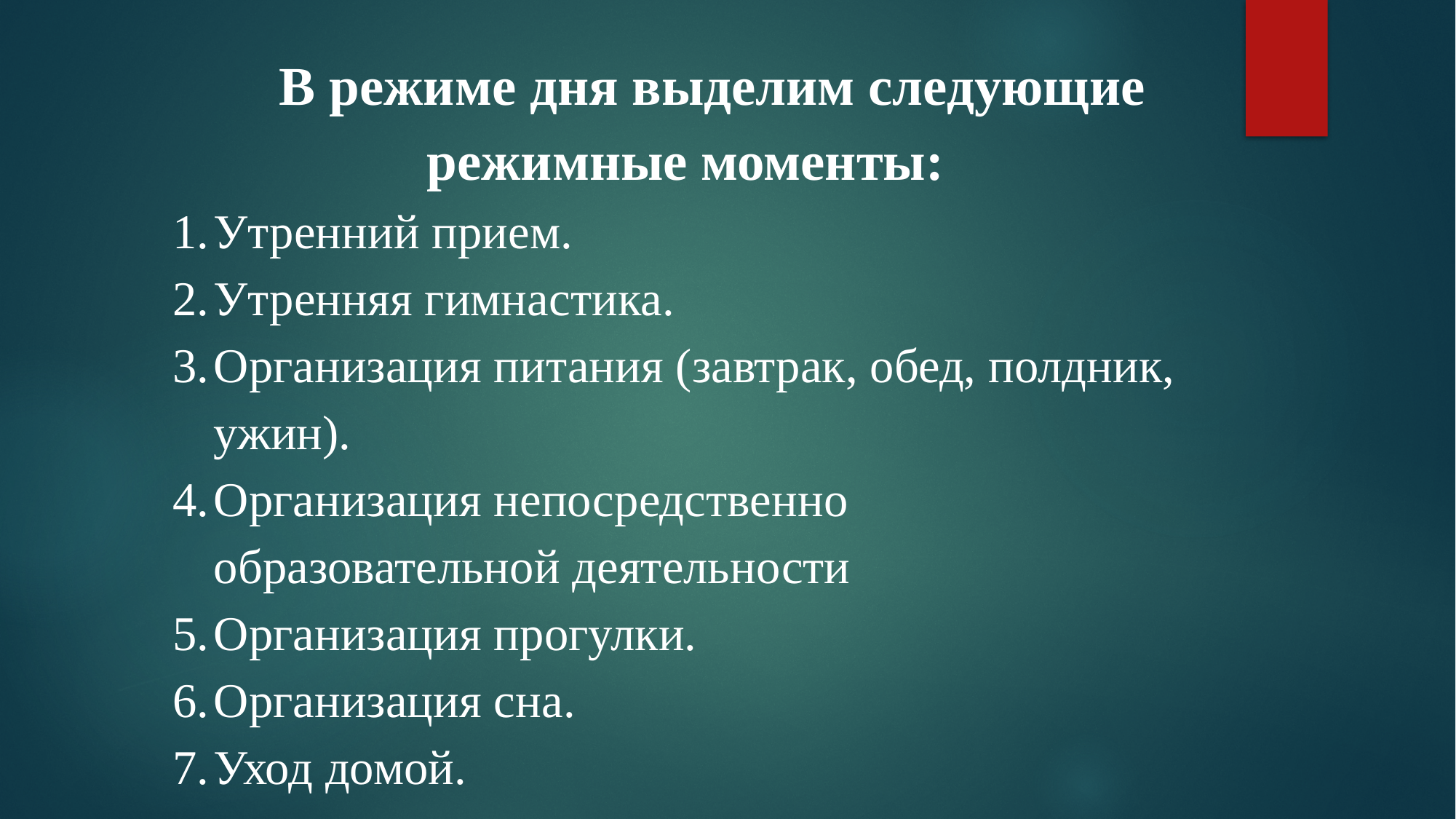

В режиме дня выделим следующие режимные моменты:
Утренний прием.
Утренняя гимнастика.
Организация питания (завтрак, обед, полдник, ужин).
Организация непосредственно образовательной деятельности
Организация прогулки.
Организация сна.
Уход домой.